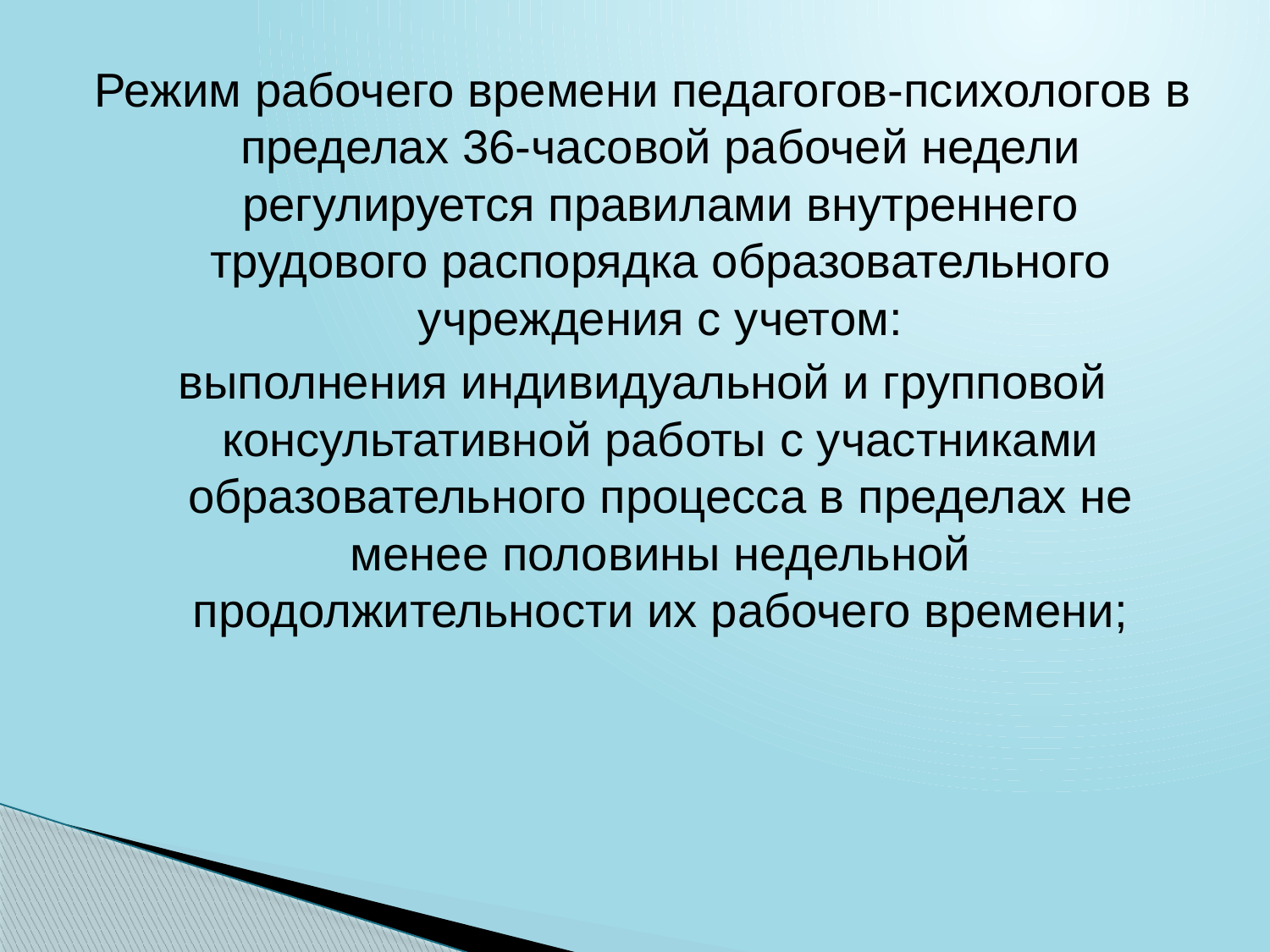

Режим рабочего времени педагогов-психологов в пределах 36-часовой рабочей недели регулируется правилами внутреннего трудового распорядка образовательного учреждения с учетом:
выполнения индивидуальной и групповой консультативной работы с участниками образовательного процесса в пределах не менее половины недельной продолжительности их рабочего времени;